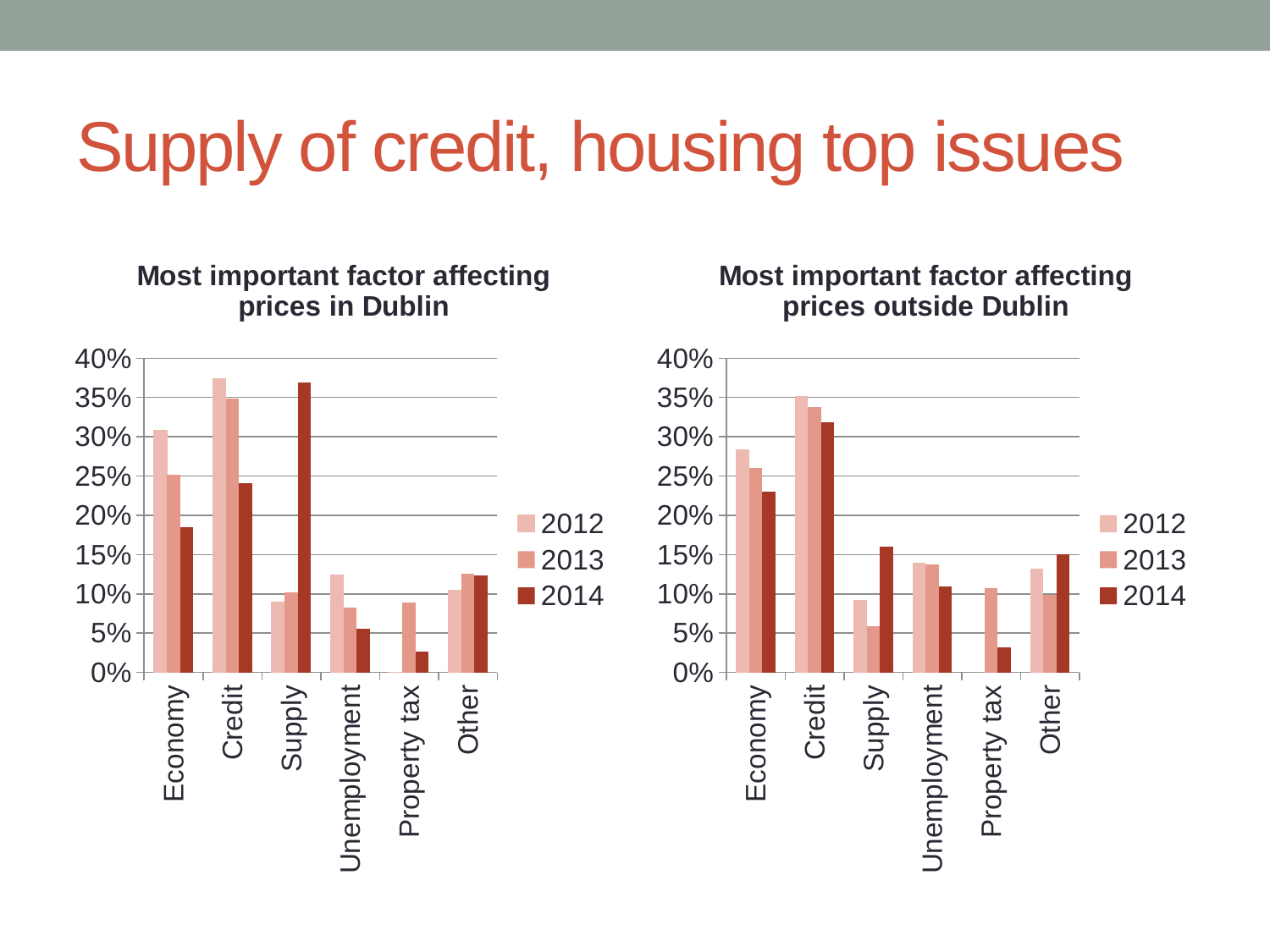

# Supply of credit, housing top issues

### Chart: Most important factor affecting prices in Dublin

| Category | 2012 | 2013 | 2014 |
|---|---|---|---|
| Economy | 0.308666017526777 | 0.2516778523489933 | 0.18452380952380953 |
| Credit | 0.373904576436222 | 0.348993288590604 | 0.24047619047619048 |
| Supply | 0.08958130477117819 | 0.1017897091722595 | 0.36904761904761907 |
| Unemployment | 0.12366114897760468 | 0.08277404921700224 | 0.055952380952380955 |
| Property tax | 0.0 | 0.0894854586129754 | 0.02619047619047619 |
| Other | 0.10418695228821812 | 0.12527964205816555 | 0.12380952380952381 |

### Chart: Most important factor affecting prices outside Dublin

| Category | 2012 | 2013 | 2014 |
|---|---|---|---|
| Economy | 0.283595922150139 | 0.2603092783505155 | 0.23031496062992127 |
| Credit | 0.35217794253938833 | 0.33762886597938147 | 0.31791338582677164 |
| Supply | 0.09267840593141798 | 0.058419243986254296 | 0.16043307086614172 |
| Unemployment | 0.13994439295644115 | 0.13745704467353953 | 0.10925196850393701 |
| Property tax | 0.0 | 0.10738831615120274 | 0.031496062992125984 |
| Other | 0.13160333642261351 | 0.09879725085910654 | 0.15059055118110237 |